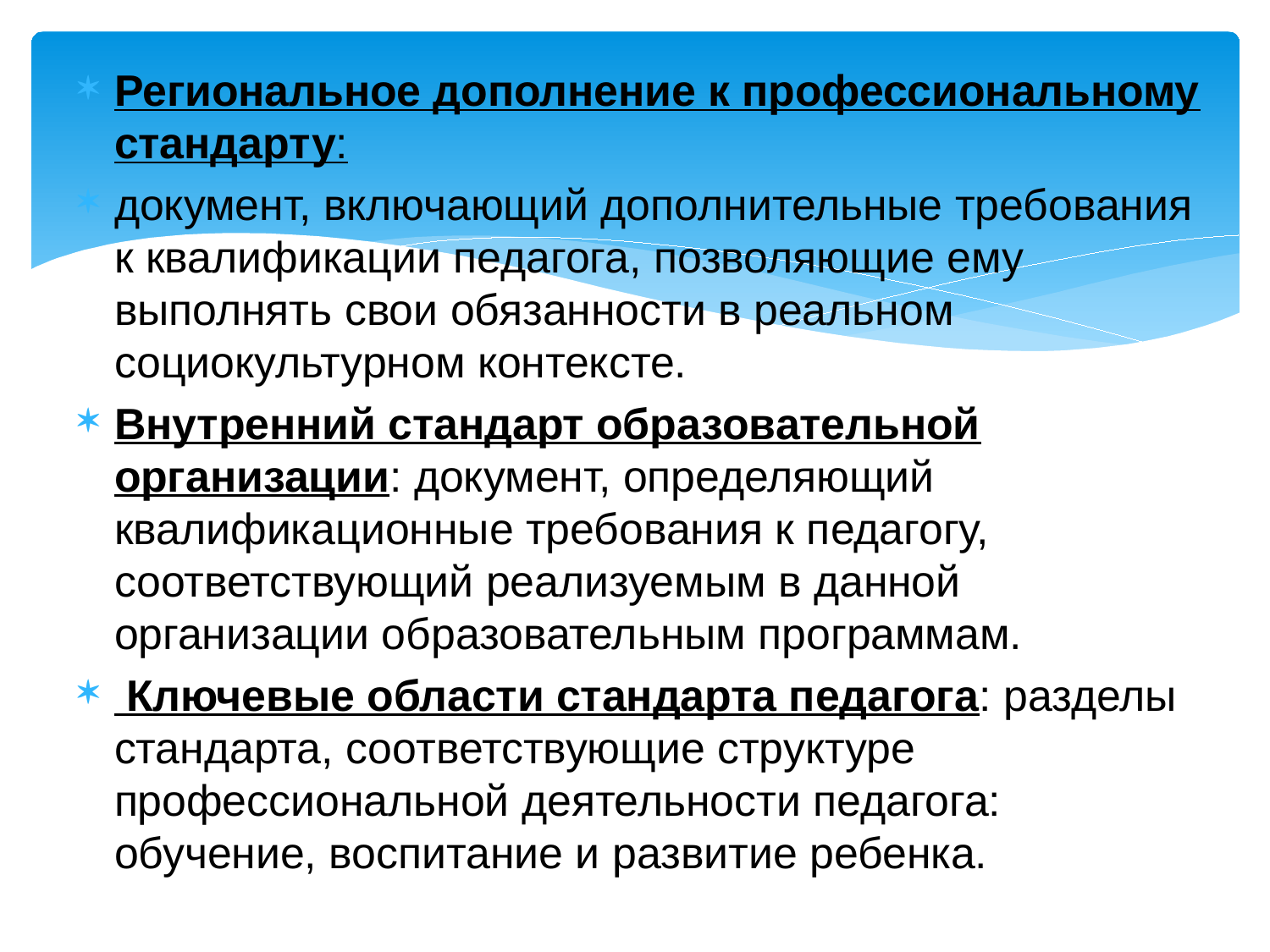

Региональное дополнение к профессиональному стандарту:
документ, включающий дополнительные требования к квалификации педагога, позволяющие ему выполнять свои обязанности в реальном социокультурном контексте.
Внутренний стандарт образовательной организации: документ, определяющий квалификационные требования к педагогу, соответствующий реализуемым в данной организации образовательным программам.
 Ключевые области стандарта педагога: разделы стандарта, соответствующие структуре профессиональной деятельности педагога: обучение, воспитание и развитие ребенка.